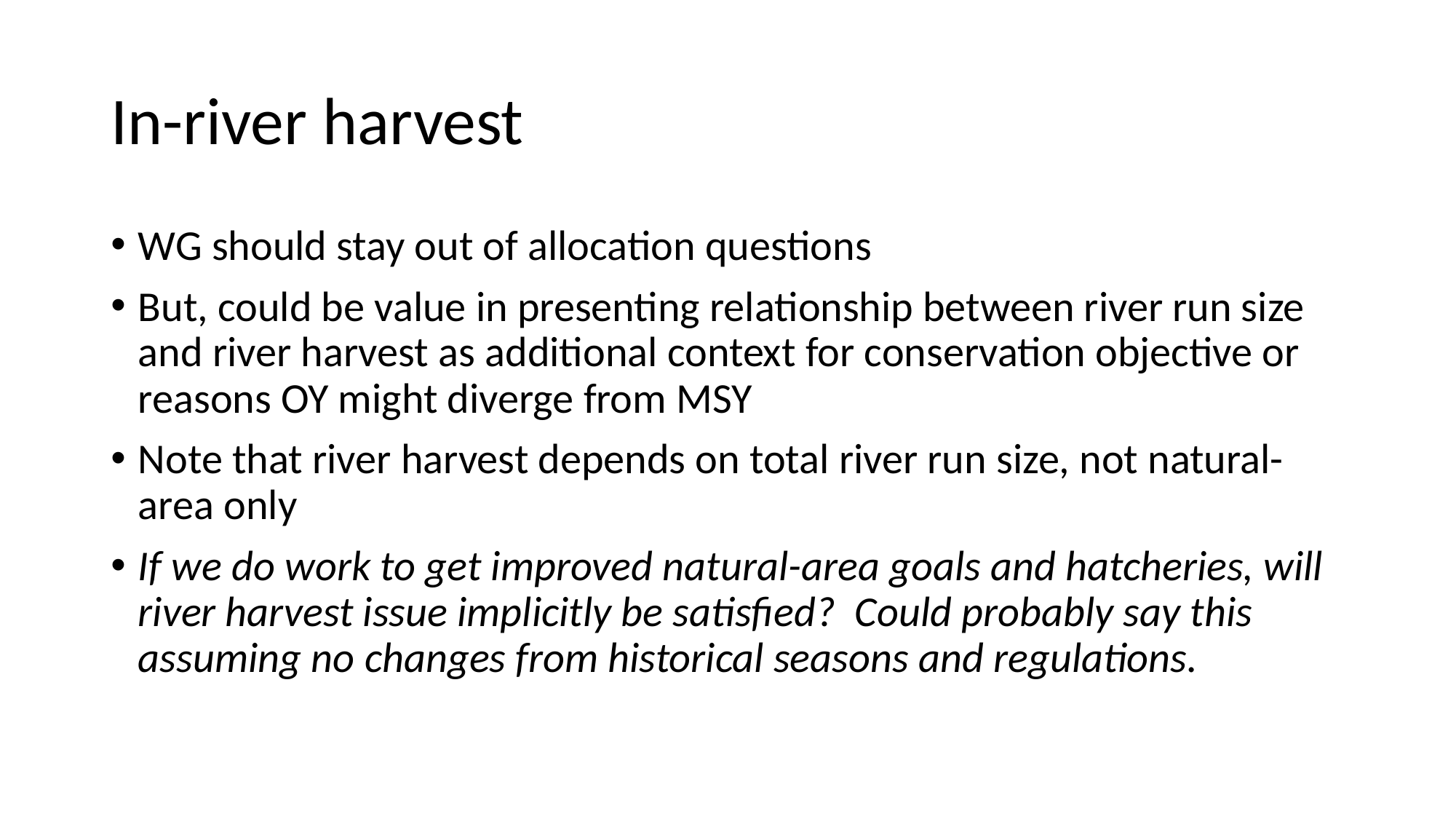

# In-river harvest
WG should stay out of allocation questions
But, could be value in presenting relationship between river run size and river harvest as additional context for conservation objective or reasons OY might diverge from MSY
Note that river harvest depends on total river run size, not natural-area only
If we do work to get improved natural-area goals and hatcheries, will river harvest issue implicitly be satisfied?  Could probably say this assuming no changes from historical seasons and regulations.